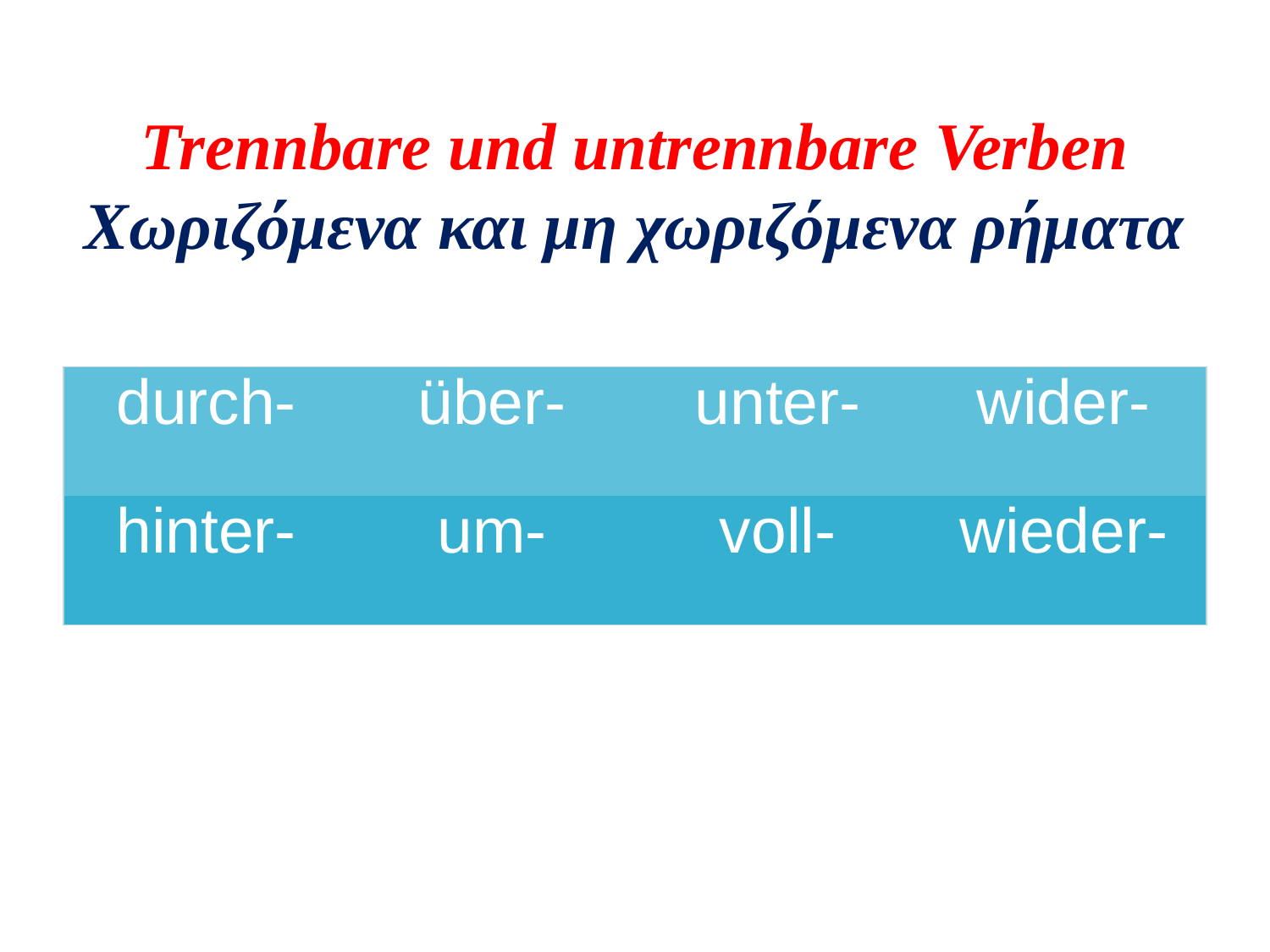

# Trennbare und untrennbare Verben Χωριζόμενα και μη χωριζόμενα ρήματα
| durch- | über- | unter- | wider- |
| --- | --- | --- | --- |
| hinter- | um- | voll- | wieder- |